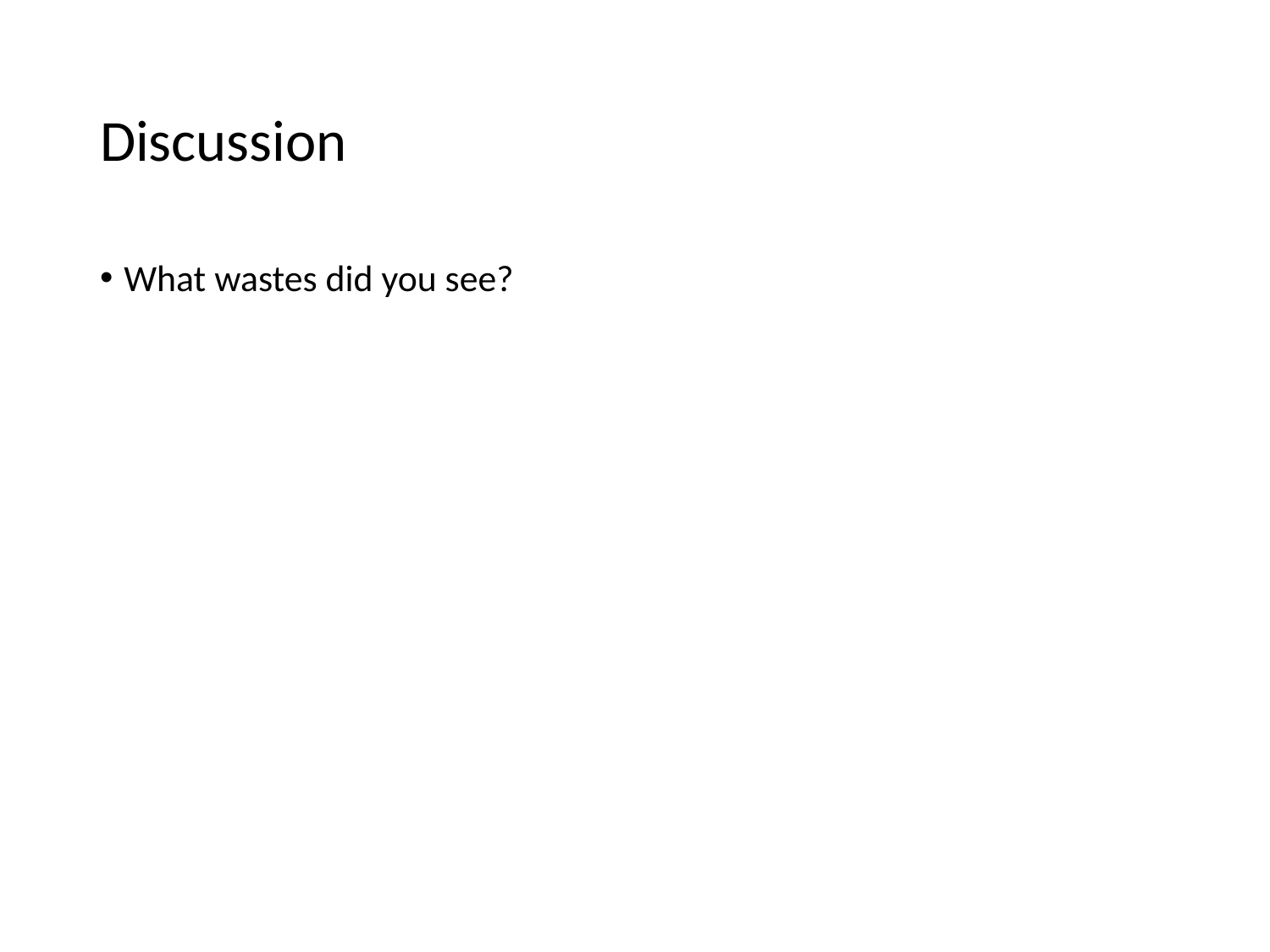

# Discussion
What wastes did you see?